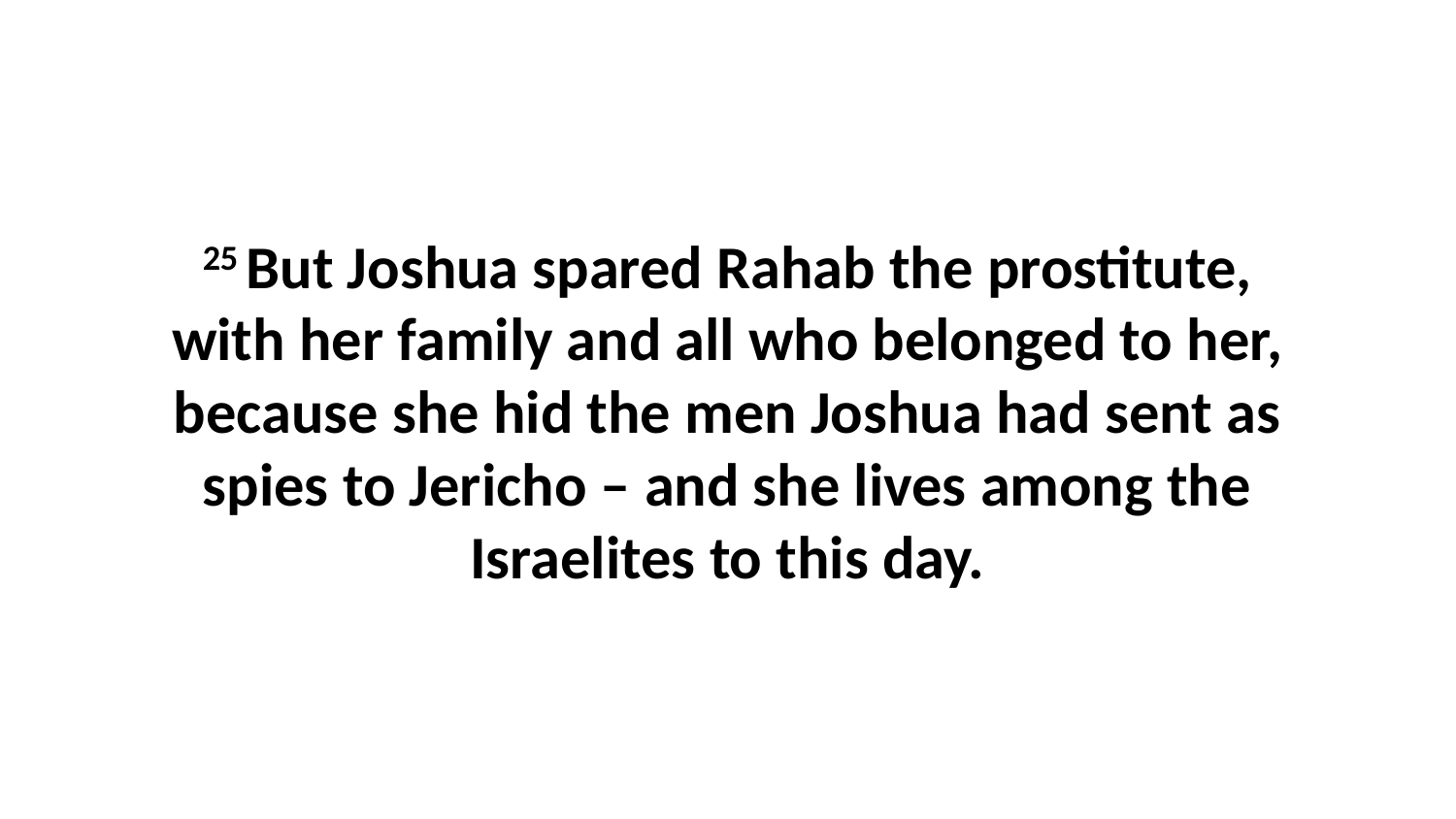

25 But Joshua spared Rahab the prostitute, with her family and all who belonged to her, because she hid the men Joshua had sent as spies to Jericho – and she lives among the Israelites to this day.